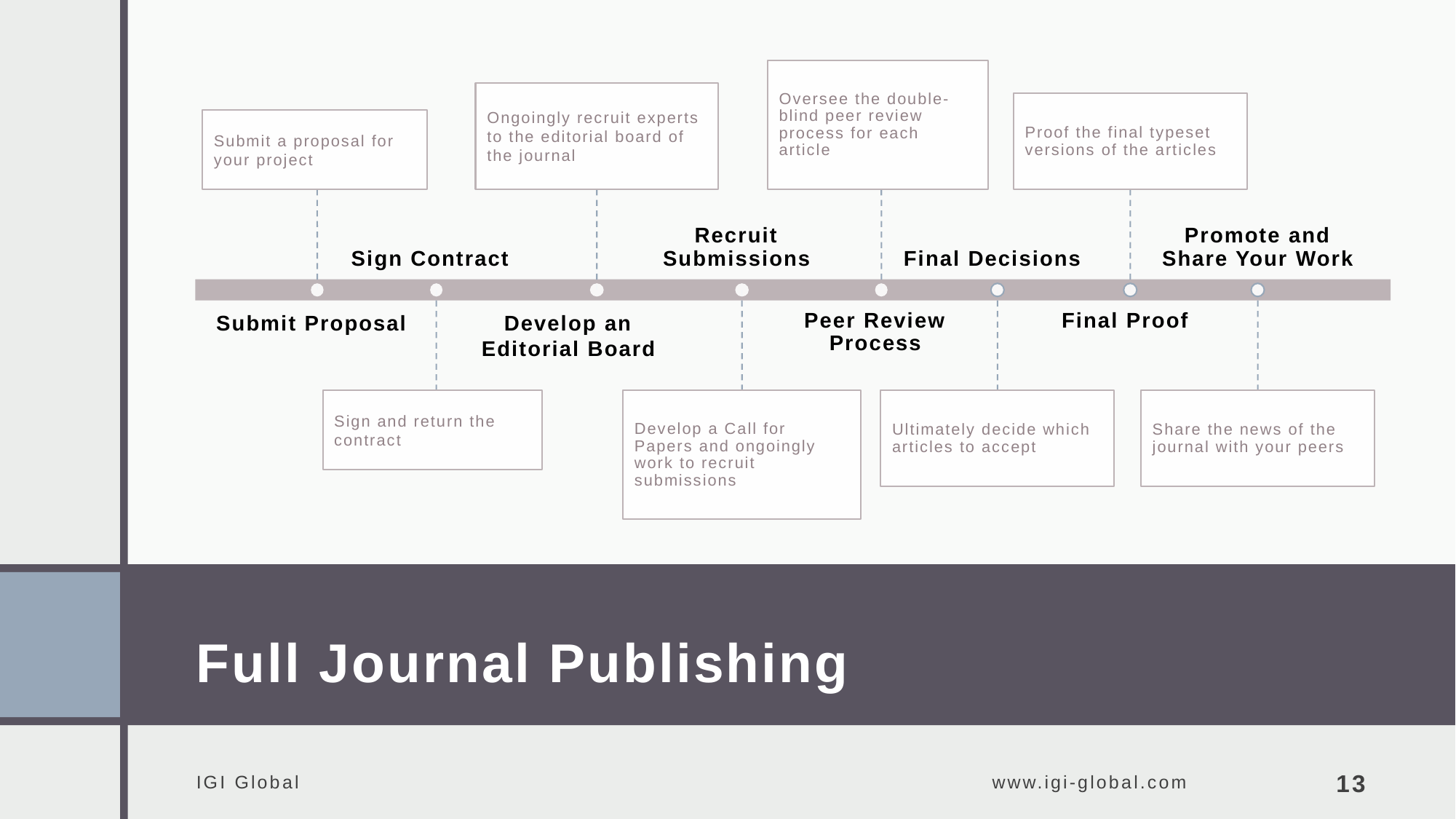

Submit a proposal for your project
Submit Proposal
Sign and return the contract
Sign Contract
Ongoingly recruit experts to the editorial board of the journal
Develop an Editorial Board
Develop a Call for Papers and ongoingly work to recruit submissions
Recruit Submissions
Oversee the double-blind peer review process for each article
Peer Review Process
Ultimately decide which articles to accept
Final Decisions
Proof the final typeset versions of the articles
Final Proof
Share the news of the journal with your peers
Promote and Share Your Work
# Full Journal Publishing
IGI Global
www.igi-global.com
13